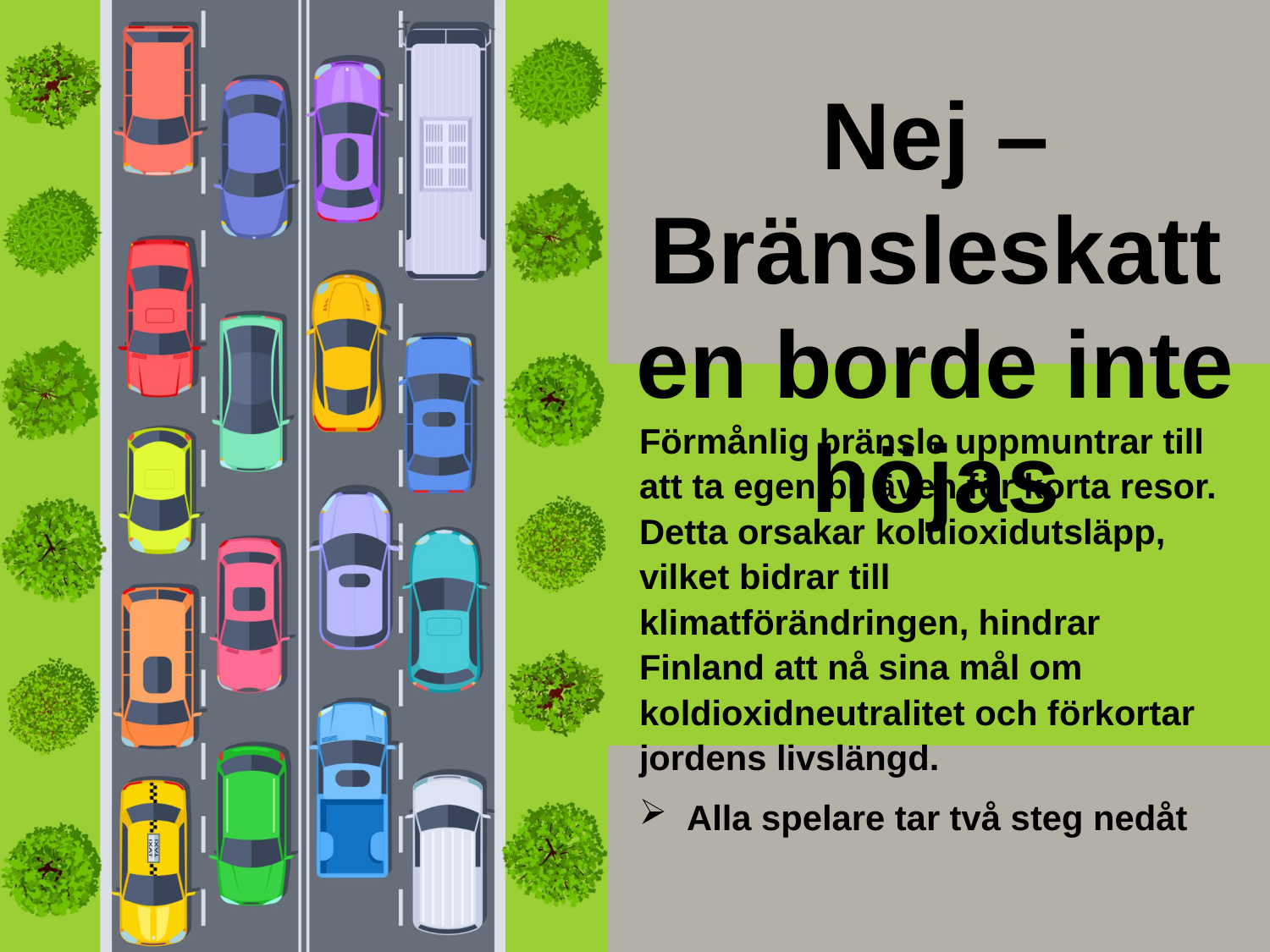

Nej – Bränsleskatten borde inte höjas
Förmånlig bränsle uppmuntrar till att ta egen bil även för korta resor. Detta orsakar koldioxidutsläpp, vilket bidrar till klimatförändringen, hindrar Finland att nå sina mål om koldioxidneutralitet och förkortar jordens livslängd.
Alla spelare tar två steg nedåt